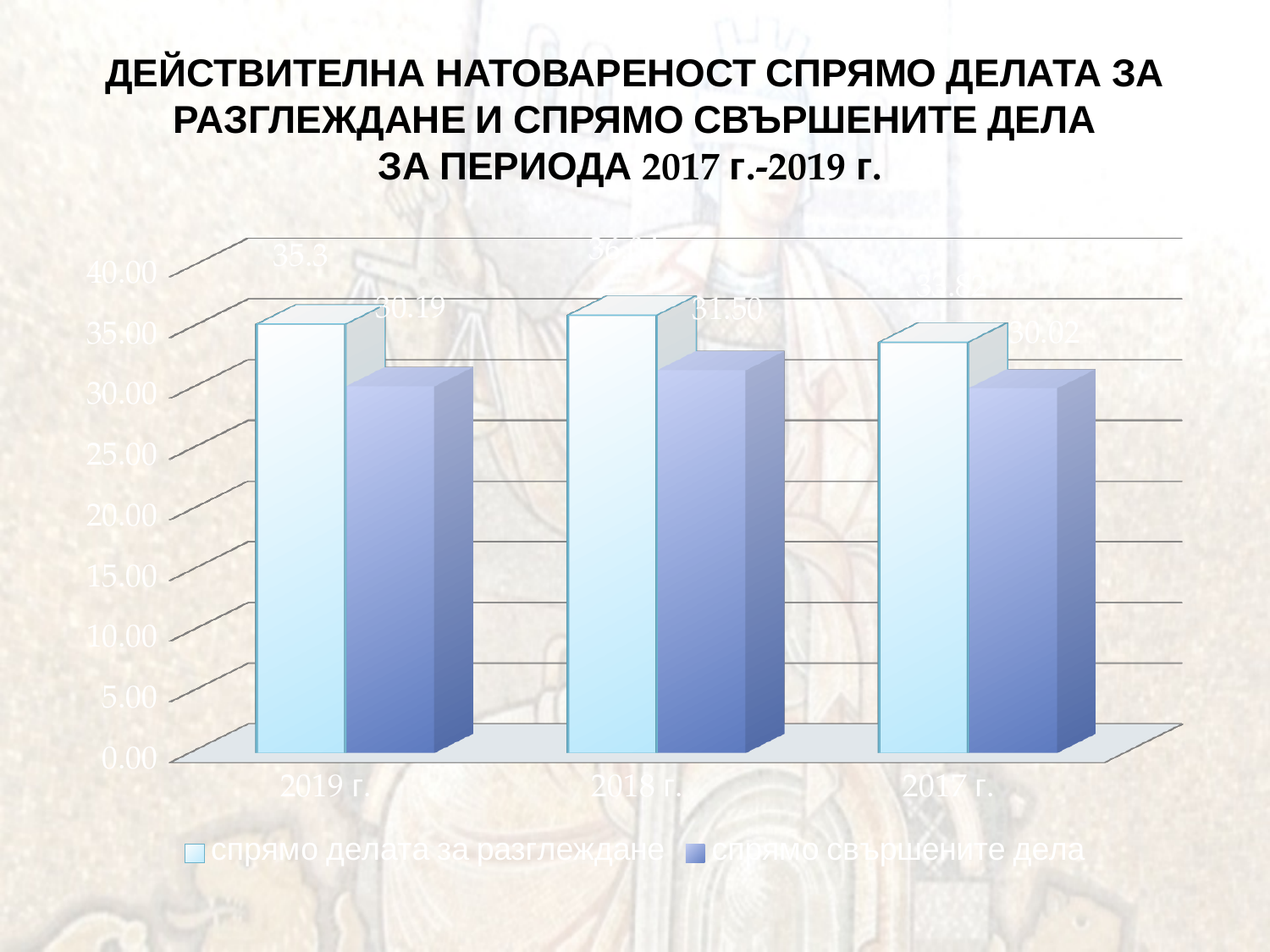

# ДЕЙСТВИТЕЛНА НАТОВАРЕНОСТ СПРЯМО ДЕЛАТА ЗА РАЗГЛЕЖДАНЕ И СПРЯМО СВЪРШЕНИТЕ ДЕЛА ЗА ПЕРИОДА 2017 г.-2019 г.

[unsupported chart]